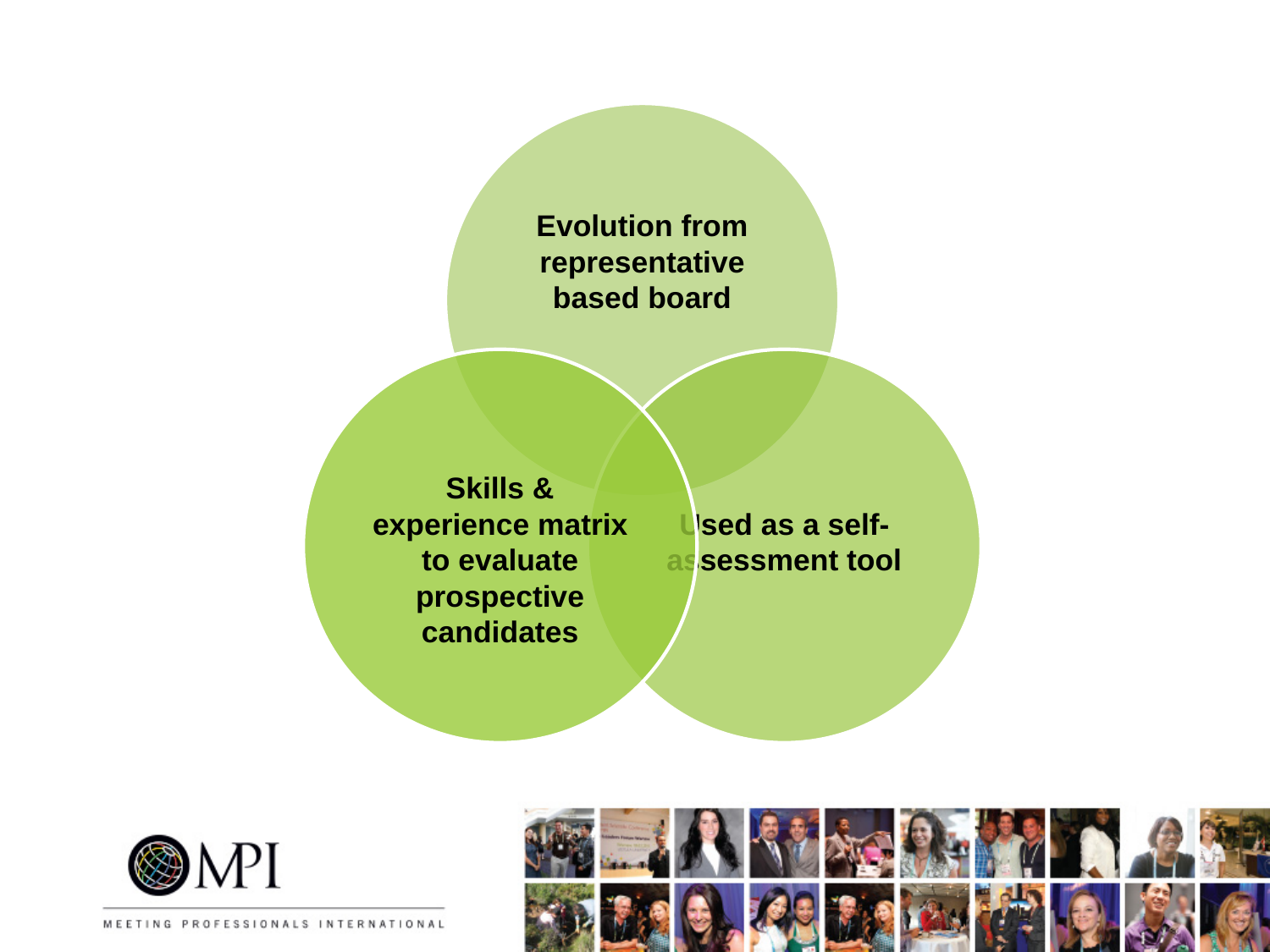

Evolution from
representative
based board
Used as a self-assessment tool

  Skills &   experience matrix to evaluate prospective candidates